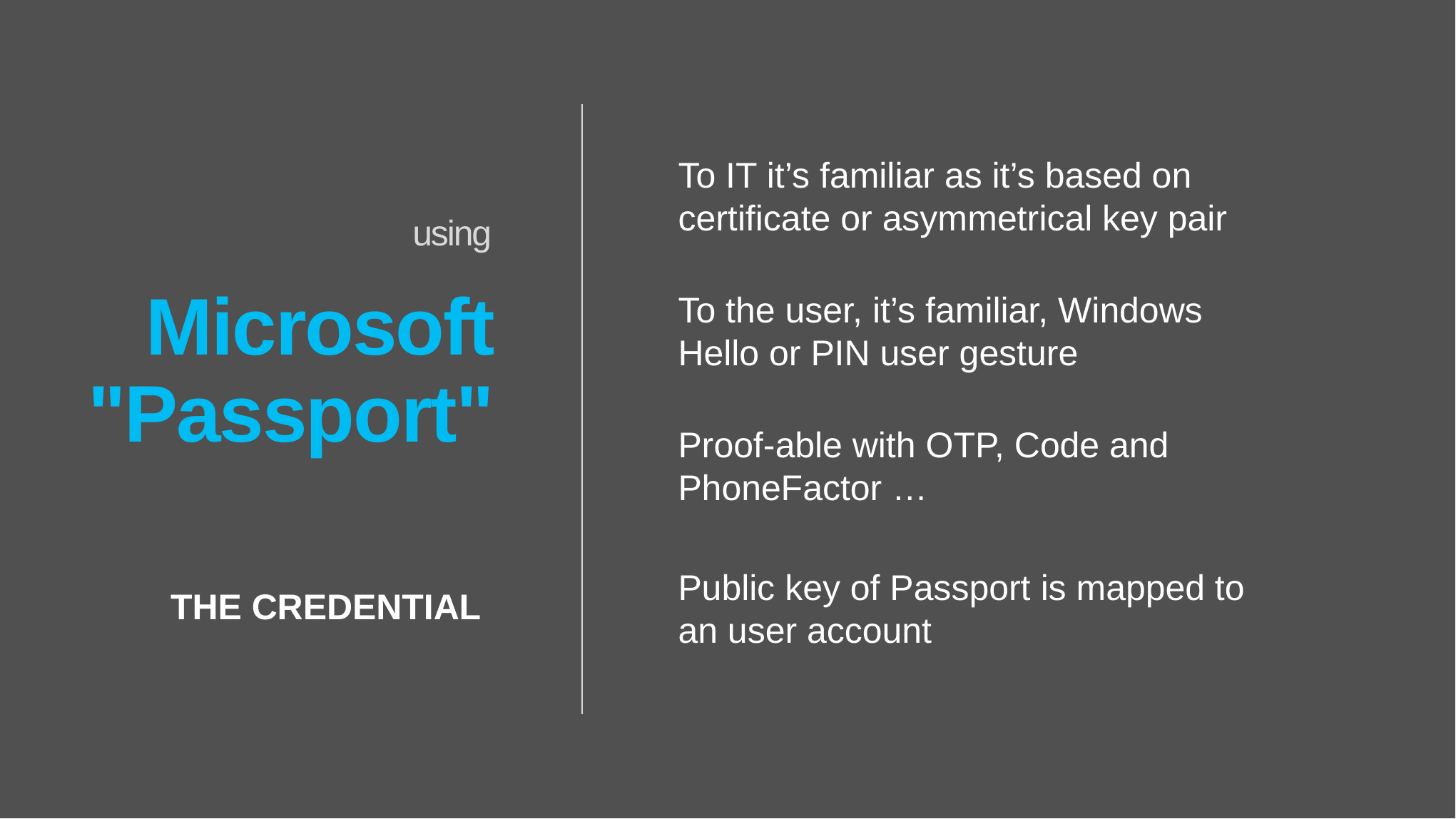

To IT it’s familiar as it’s based on certificate or asymmetrical key pair
using
To the user, it’s familiar, Windows Hello or PIN user gesture
  Microsoft "Passport"
Proof-able with OTP, Code and PhoneFactor …
Public key of Passport is mapped to an user account
THE CREDENTIAL